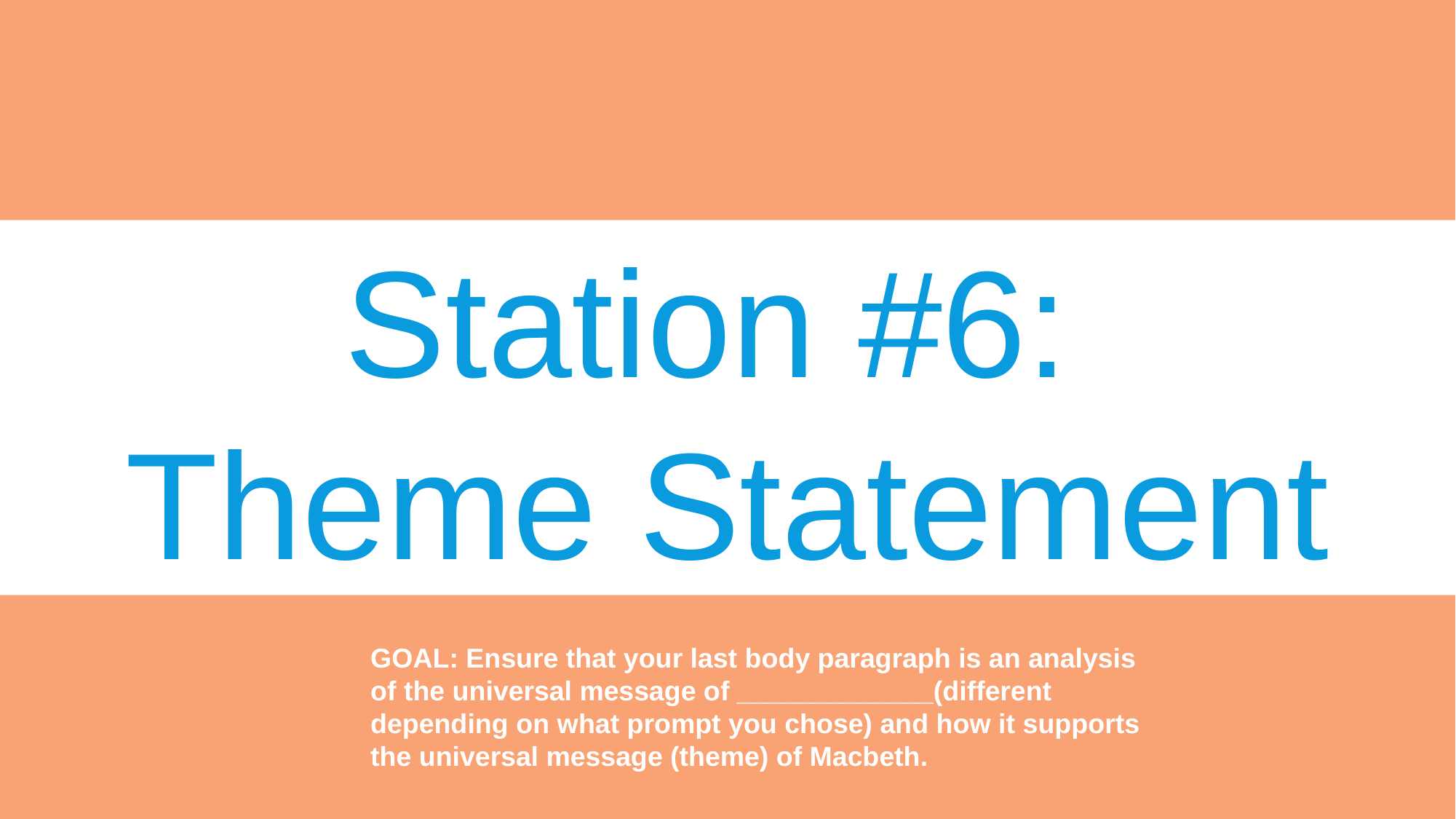

Station #6:
Theme Statement
GOAL: Ensure that your last body paragraph is an analysis of the universal message of _____________(different depending on what prompt you chose) and how it supports the universal message (theme) of Macbeth.